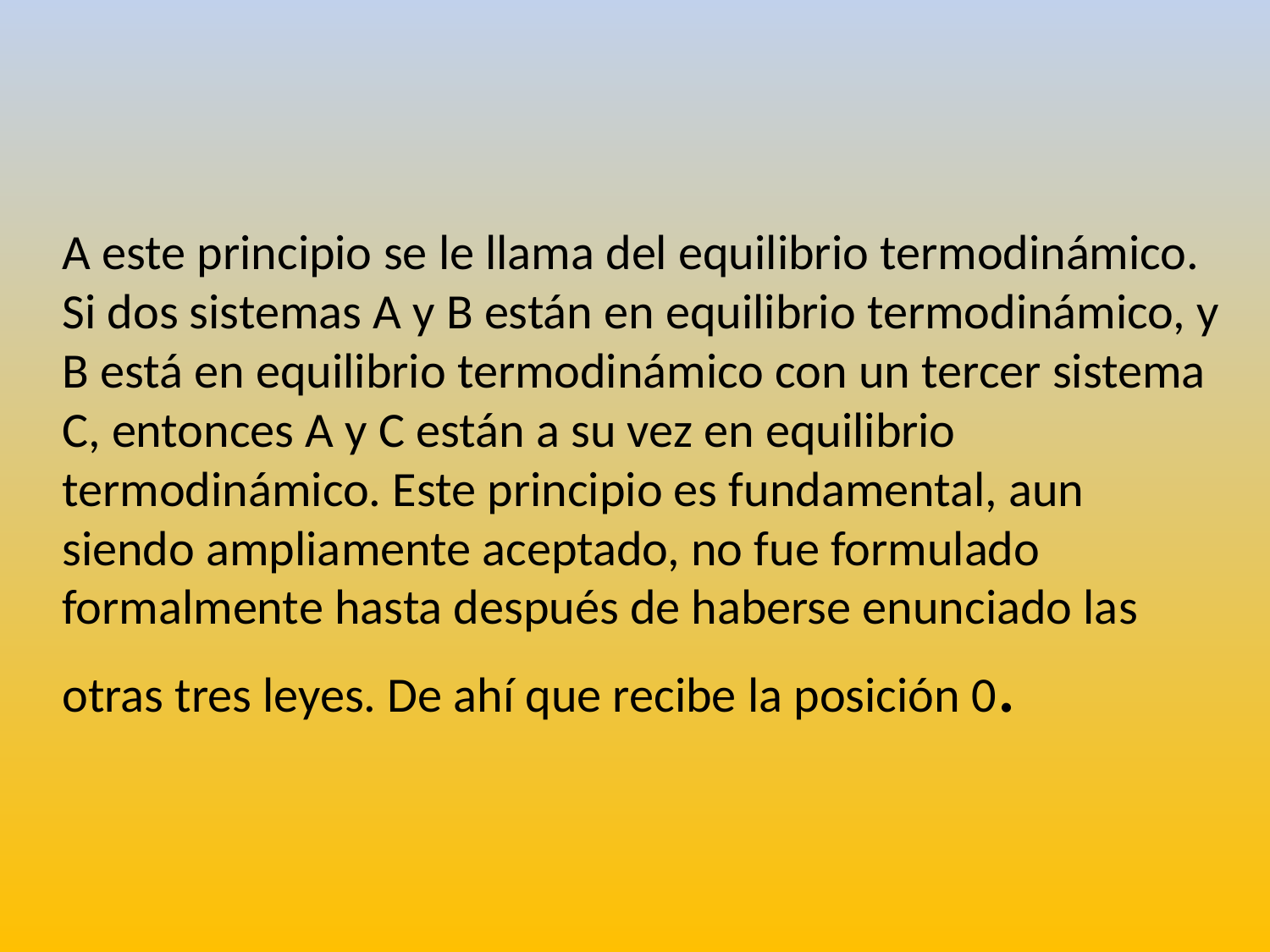

# A este principio se le llama del equilibrio termodinámico. Si dos sistemas A y B están en equilibrio termodinámico, y B está en equilibrio termodinámico con un tercer sistema C, entonces A y C están a su vez en equilibrio termodinámico. Este principio es fundamental, aun siendo ampliamente aceptado, no fue formulado formalmente hasta después de haberse enunciado las otras tres leyes. De ahí que recibe la posición 0.